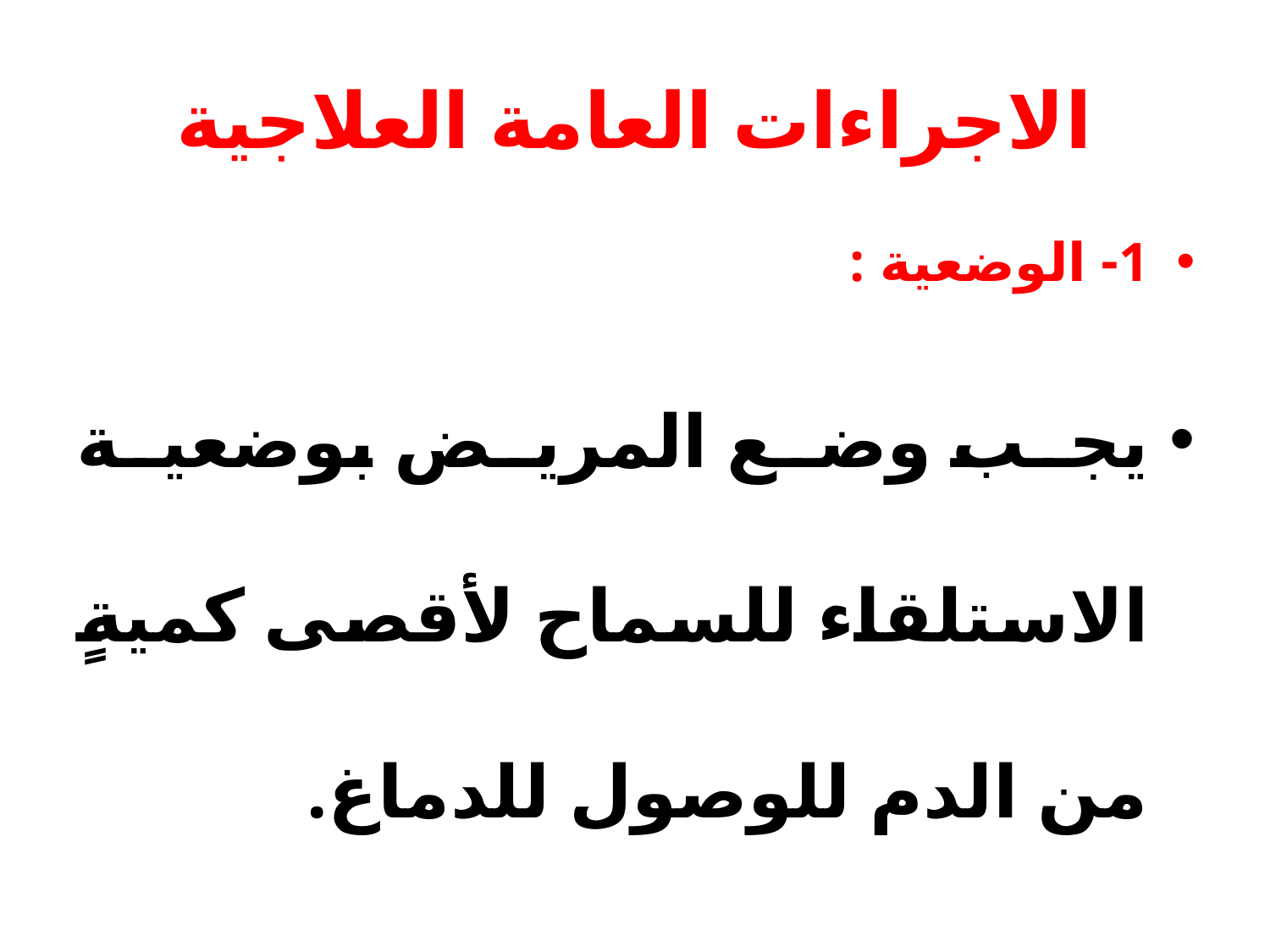

# الاجراءات العامة العلاجية
1- الوضعية :
يجب وضع المريض بوضعية الاستلقاء للسماح لأقصى كميةٍ من الدم للوصول للدماغ.